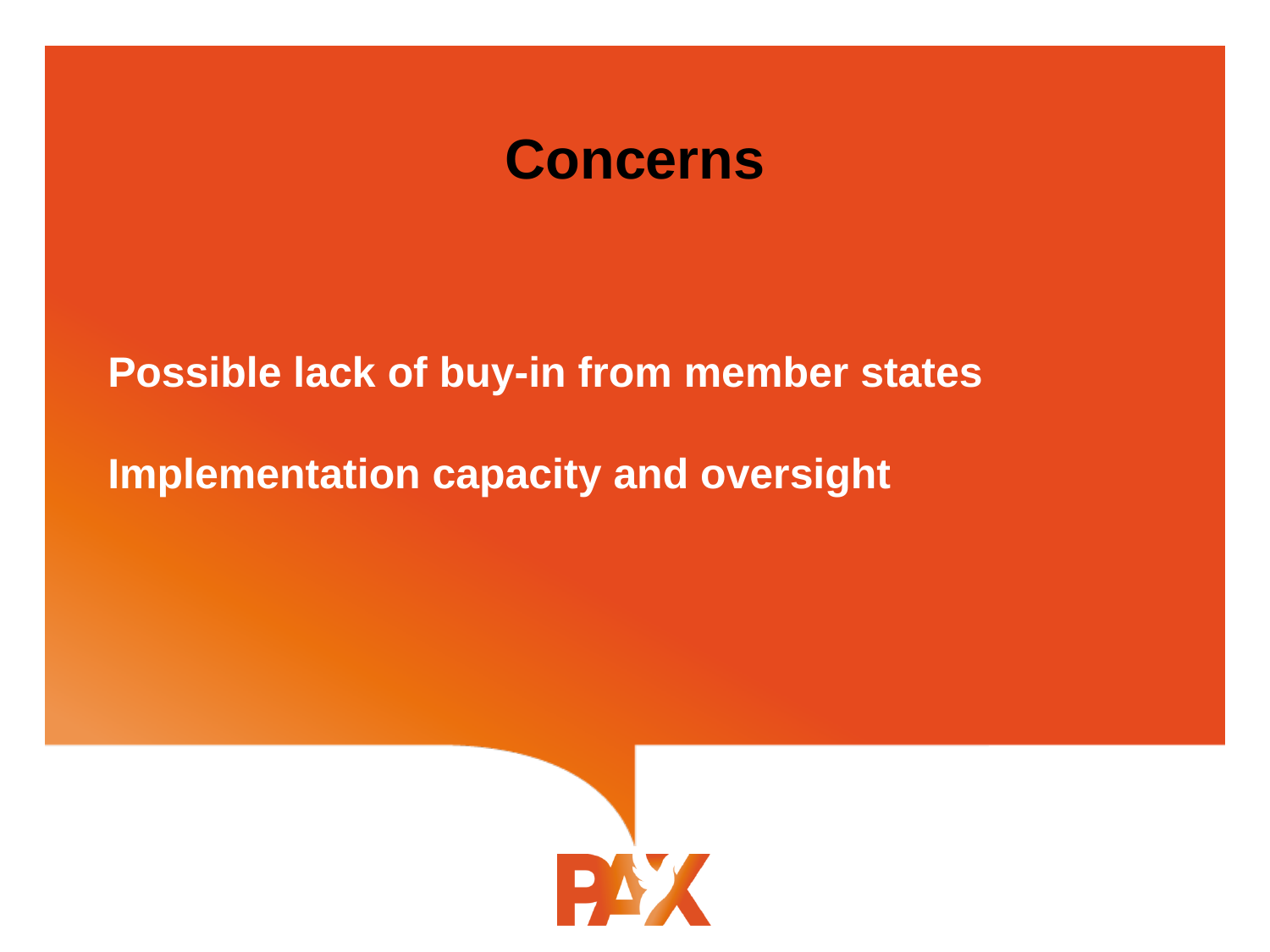

Concerns
# Possible lack of buy-in from member states Implementation capacity and oversight